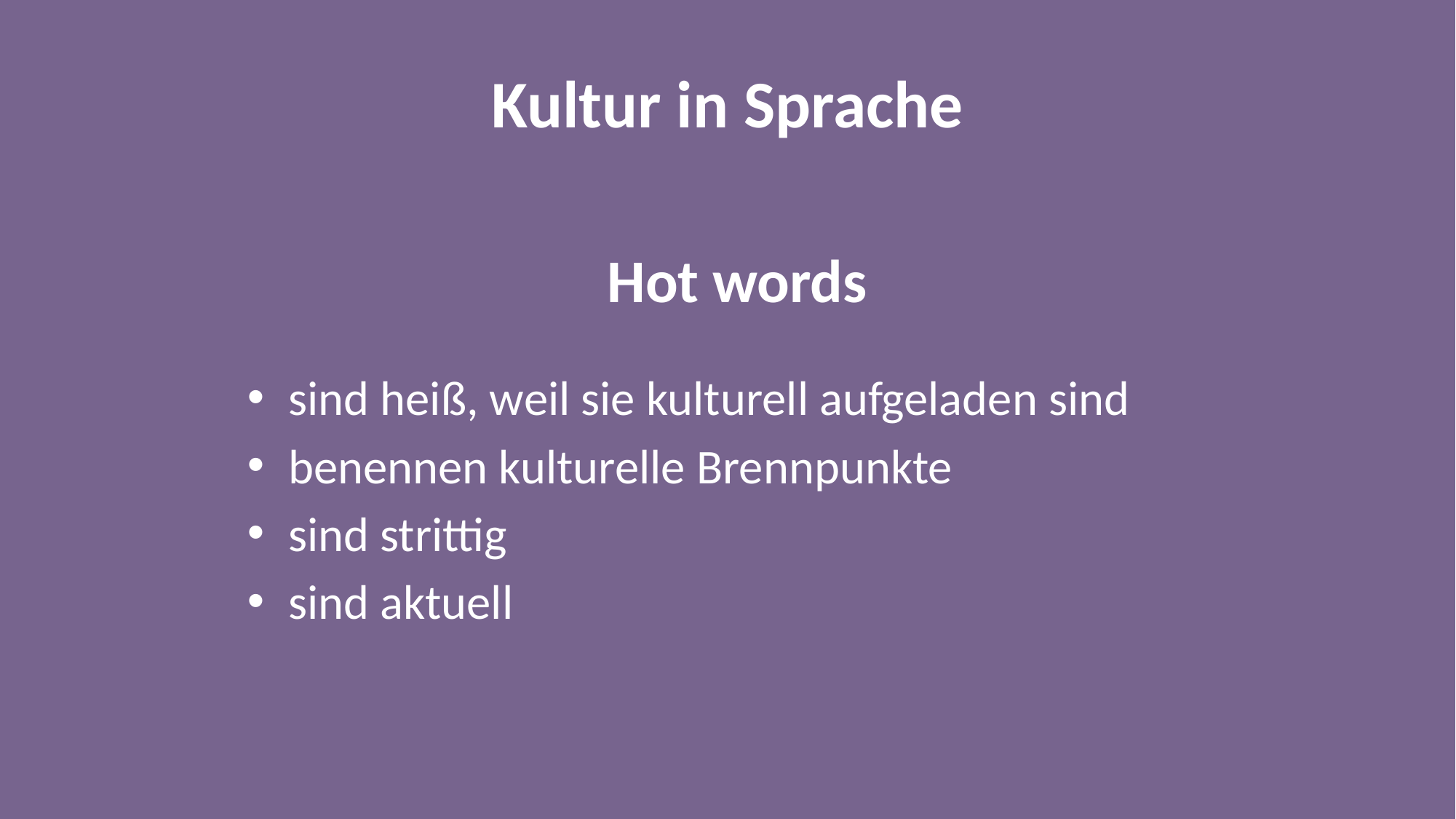

# Kultur in Sprache
Hot words

sind heiß, weil sie kulturell aufgeladen sind
benennen kulturelle Brennpunkte
sind strittig
sind aktuell